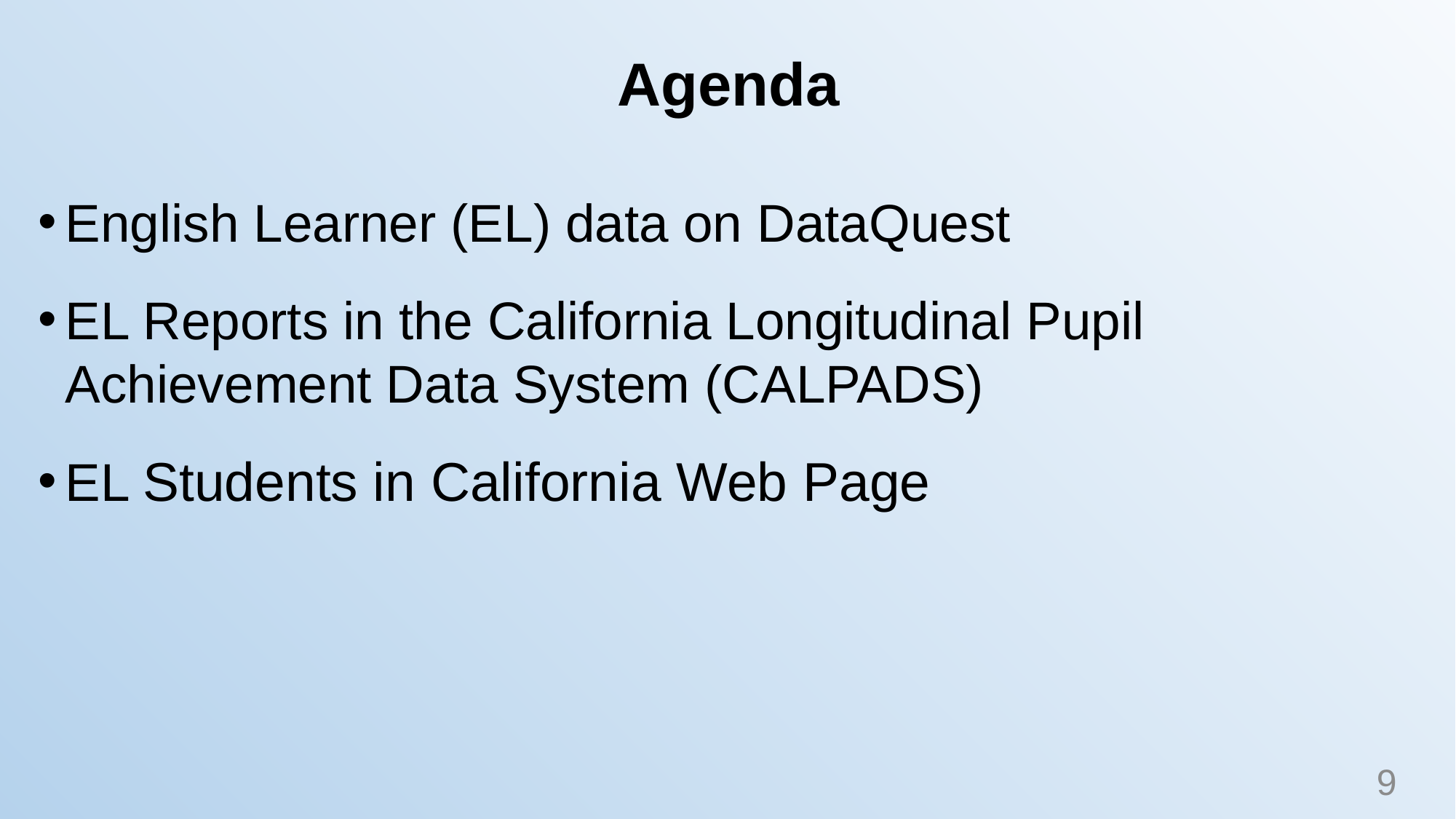

# Agenda
English Learner (EL) data on DataQuest
EL Reports in the California Longitudinal Pupil Achievement Data System (CALPADS)
EL Students in California Web Page

9